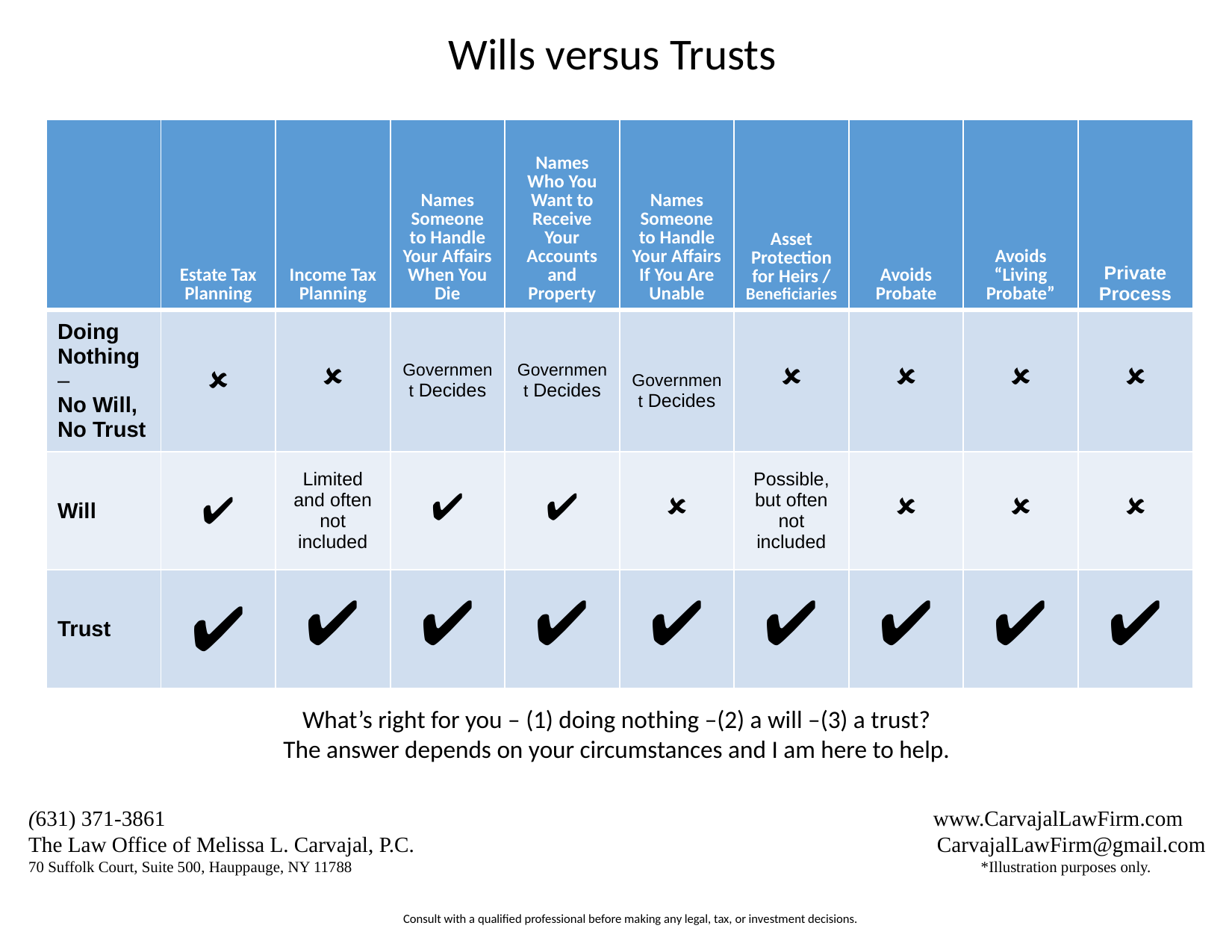

Wills versus Trusts
|  | Estate Tax Planning | Income Tax Planning | Names Someone to Handle Your Affairs When You Die | Names Who You Want to Receive Your Accounts and Property | Names Someone to Handle Your Affairs If You Are Unable | Asset Protection for Heirs / Beneficiaries | Avoids Probate | Avoids “Living Probate” | Private Process |
| --- | --- | --- | --- | --- | --- | --- | --- | --- | --- |
| Doing Nothing – No Will, No Trust | 🗶 | 🗶 | Government Decides | Government Decides | Government Decides | 🗶 | 🗶 | 🗶 | 🗶 |
| Will | ✔ | Limited and often not included | ✔ | ✔ | 🗶 | Possible, but often not included | 🗶 | 🗶 | 🗶 |
| Trust | ✔ | ✔ | ✔ | ✔ | ✔ | ✔ | ✔ | ✔ | ✔ |
What’s right for you – (1) doing nothing –(2) a will –(3) a trust?
The answer depends on your circumstances and I am here to help.

(631) 371-3861		  			                                           www.CarvajalLawFirm.com
The Law Office of Melissa L. Carvajal, P.C.				                       CarvajalLawFirm@gmail.com
70 Suffolk Court, Suite 500, Hauppauge, NY 11788					                                           *Illustration purposes only.

			        Consult with a qualified professional before making any legal, tax, or investment decisions.